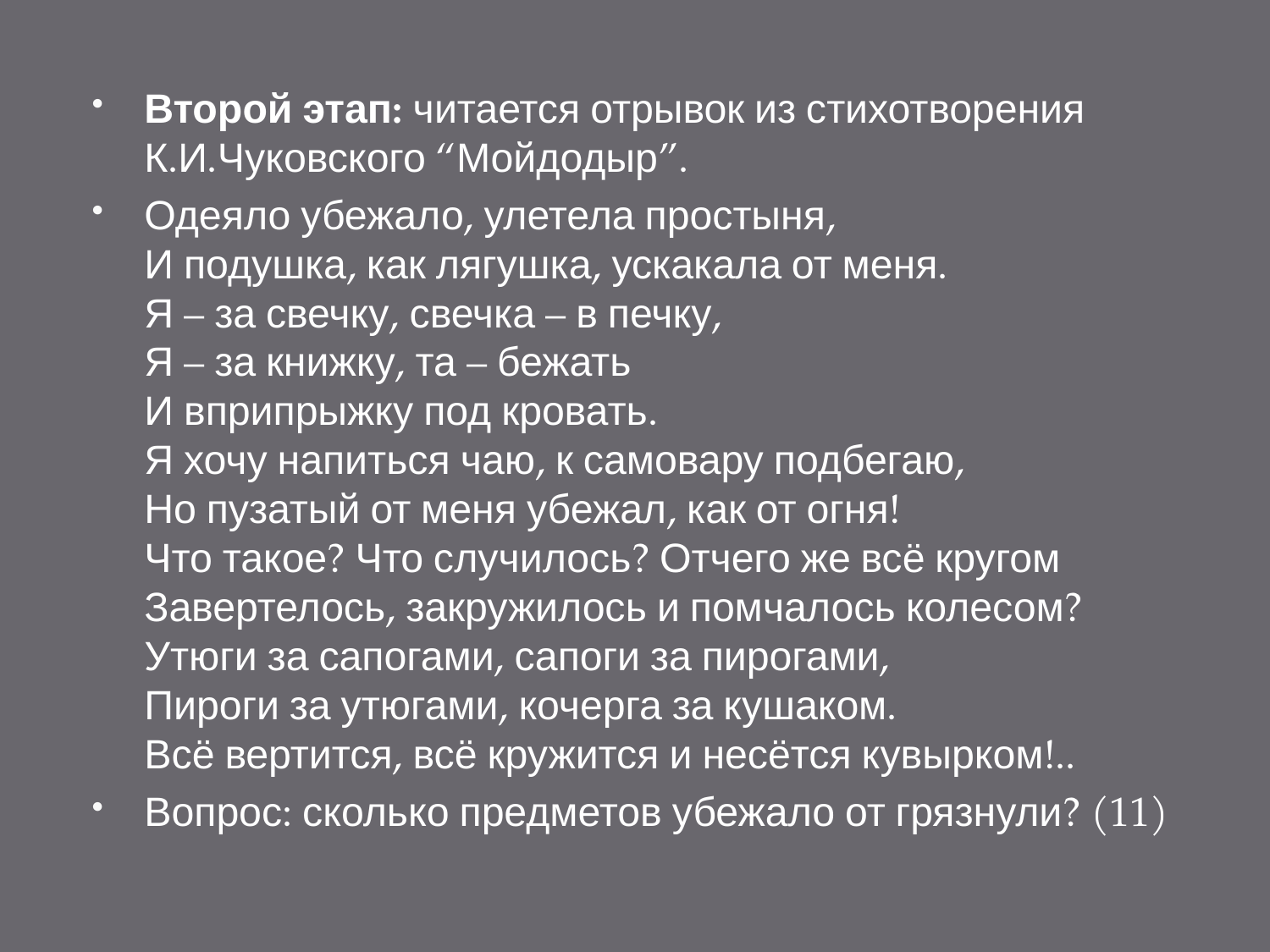

Второй этап: читается отрывок из стихотворения К.И.Чуковского “Мойдодыр”.
Одеяло убежало, улетела простыня,
И подушка, как лягушка, ускакала от меня.
Я – за свечку, свечка – в печку,
Я – за книжку, та – бежать
И вприпрыжку под кровать.
Я хочу напиться чаю, к самовару подбегаю,
Но пузатый от меня убежал, как от огня!
Что такое? Что случилось? Отчего же всё кругом
Завертелось, закружилось и помчалось колесом?
Утюги за сапогами, сапоги за пирогами,
Пироги за утюгами, кочерга за кушаком.
Всё вертится, всё кружится и несётся кувырком!..
Вопрос: сколько предметов убежало от грязнули? (11)